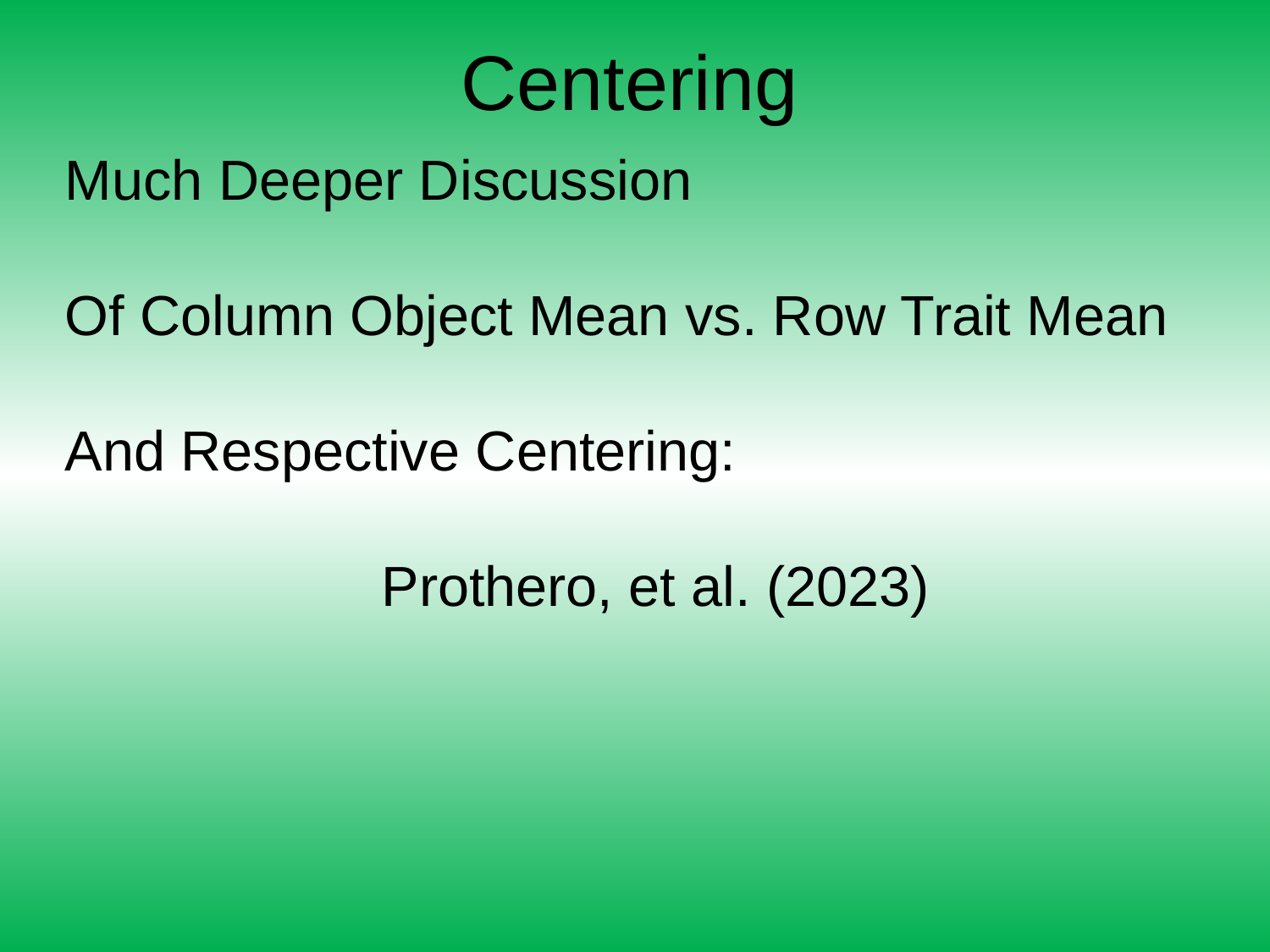

# Centering
Much Deeper Discussion

Of Column Object Mean vs. Row Trait Mean

And Respective Centering:

Prothero, et al. (2023)